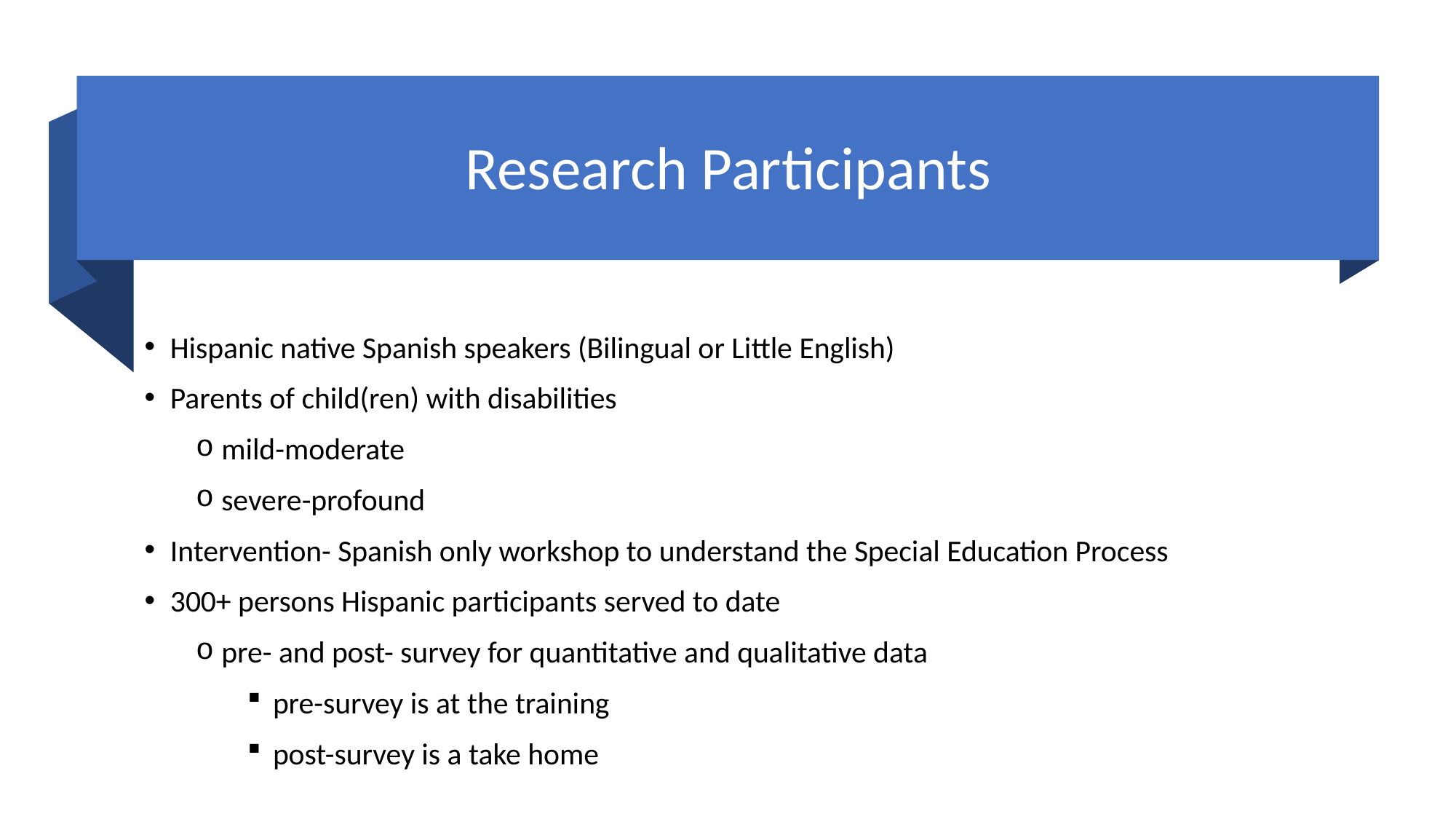

# Research Participants
Hispanic native Spanish speakers (Bilingual or Little English)
Parents of child(ren) with disabilities
mild-moderate
severe-profound
Intervention- Spanish only workshop to understand the Special Education Process
300+ persons Hispanic participants served to date
pre- and post- survey for quantitative and qualitative data
pre-survey is at the training
post-survey is a take home